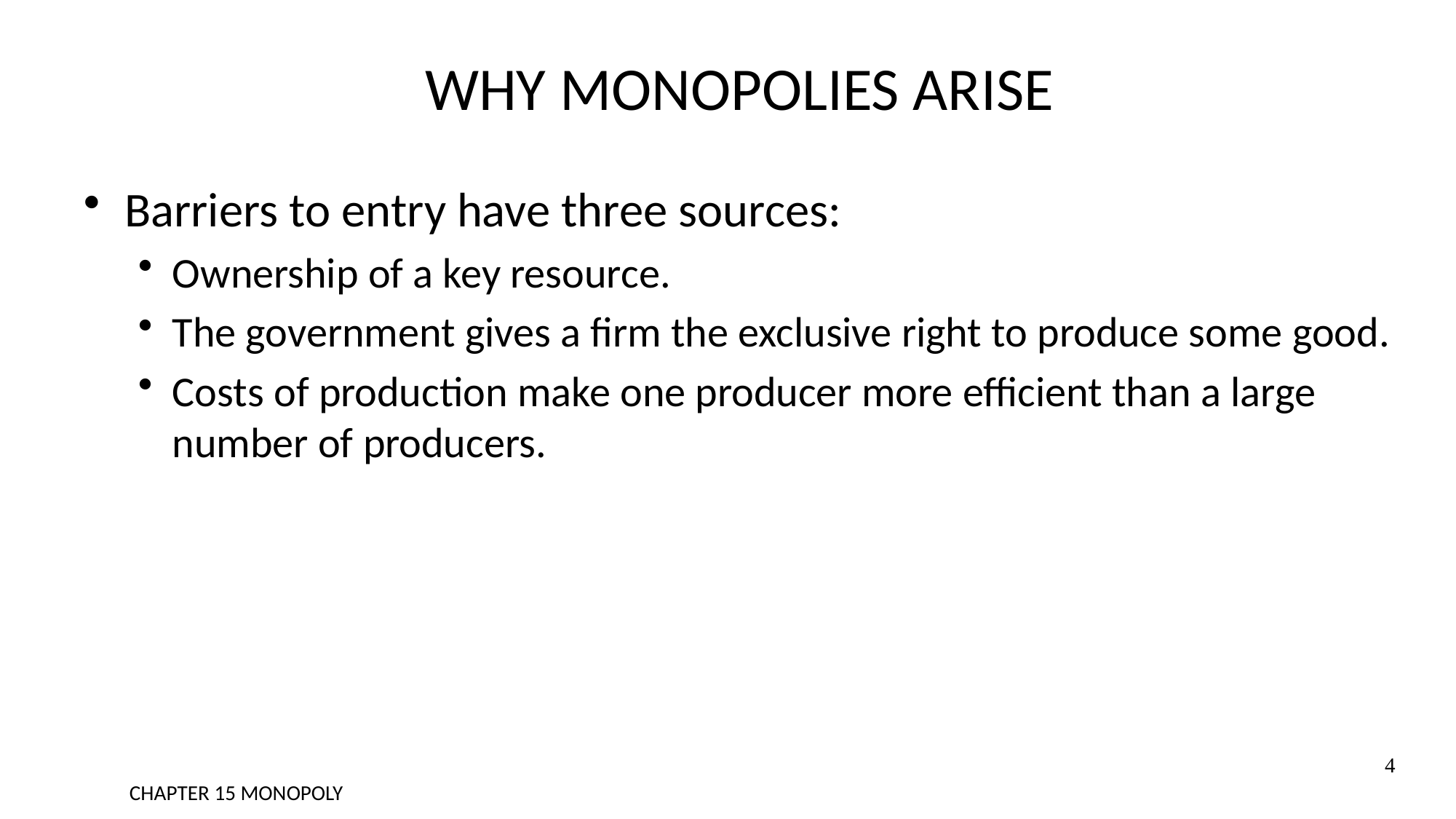

# WHY MONOPOLIES ARISE
Barriers to entry have three sources:
Ownership of a key resource.
The government gives a firm the exclusive right to produce some good.
Costs of production make one producer more efficient than a large number of producers.
4
CHAPTER 15 MONOPOLY